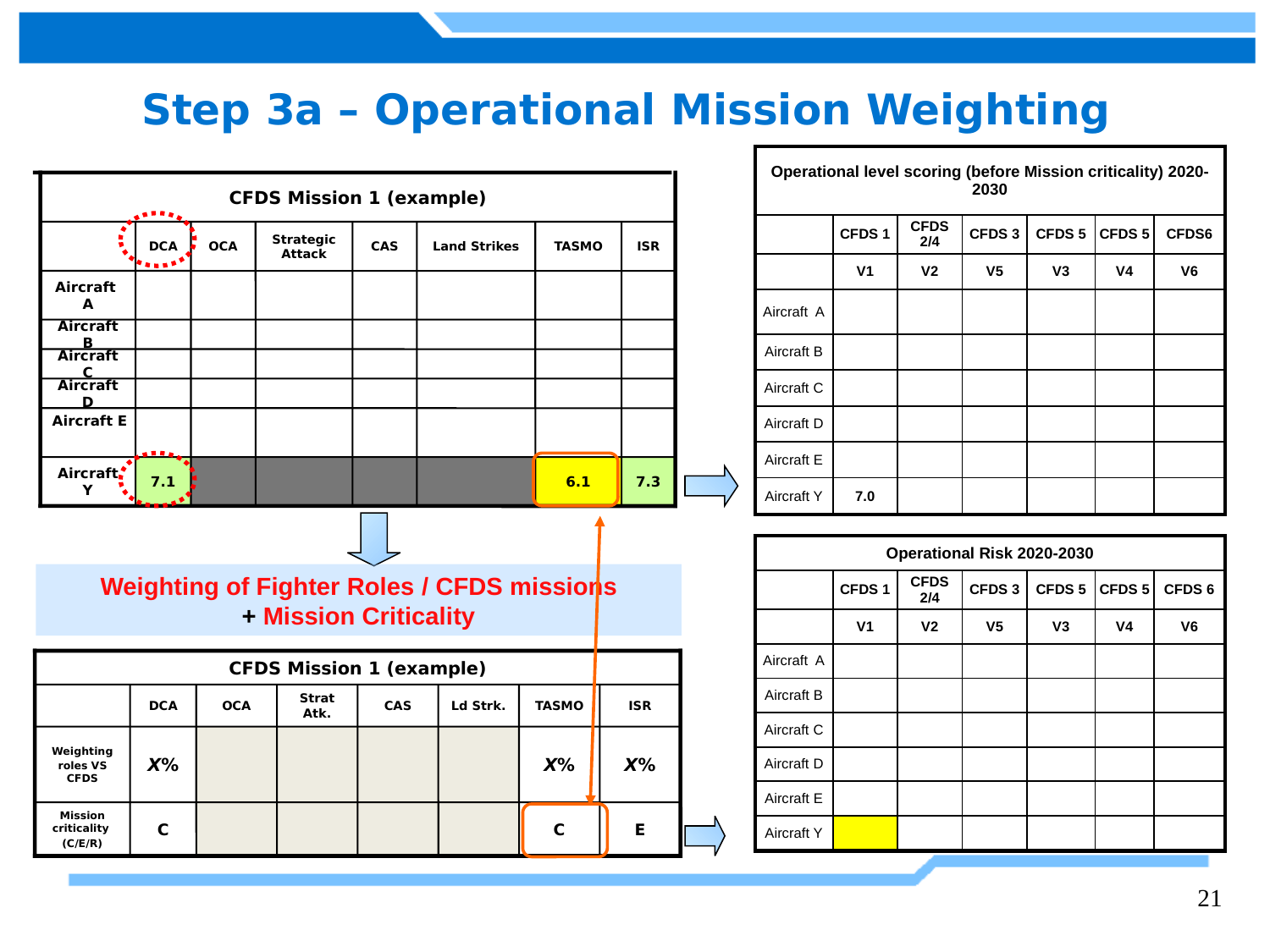

Step 3a – Operational Mission Weighting
| Operational level scoring (before Mission criticality) 2020-2030 |  |  |  |  |  |  |
| --- | --- | --- | --- | --- | --- | --- |
|  | CFDS 1 | CFDS 2/4 | CFDS 3 | CFDS 5 | CFDS 5 | CFDS6 |
|  | V1 | V2 | V5 | V3 | V4 | V6 |
| Aircraft A |  |  |  |  |  |  |
| Aircraft B |  |  |  |  |  |  |
| Aircraft C |  |  |  |  |  |  |
| Aircraft D |  |  |  |  |  |  |
| Aircraft E |  |  |  |  |  |  |
| Aircraft Y | 7.0 |  |  |  |  |  |

CFDS Mission 1 (example)

DCA

OCA

Strat Atk.

CAS

Ld Strk.

TASMO

ISR

Weighting
roles VS CFDS

X%

X%
X%
Mission criticality
(C/E/R)

C

C
E

CFDS Mission 1 (example)

DCA

OCA

Strategic Attack

CAS

Land Strikes

TASMO

ISR

Aircraft  A

Aircraft B

Aircraft C

Aircraft D

Aircraft E

Aircraft Y

7.1

6.1
7.3

| Operational Risk 2020-2030 |  |  |  |  |  |  |
| --- | --- | --- | --- | --- | --- | --- |
|  | CFDS 1 | CFDS 2/4 | CFDS 3 | CFDS 5 | CFDS 5 | CFDS 6 |
|  | V1 | V2 | V5 | V3 | V4 | V6 |
| Aircraft A |  |  |  |  |  |  |
| Aircraft B |  |  |  |  |  |  |
| Aircraft C |  |  |  |  |  |  |
| Aircraft D |  |  |  |  |  |  |
| Aircraft E |  |  |  |  |  |  |
| Aircraft Y |  |  |  |  |  |  |
Weighting of Fighter Roles / CFDS missions
+ Mission Criticality

21